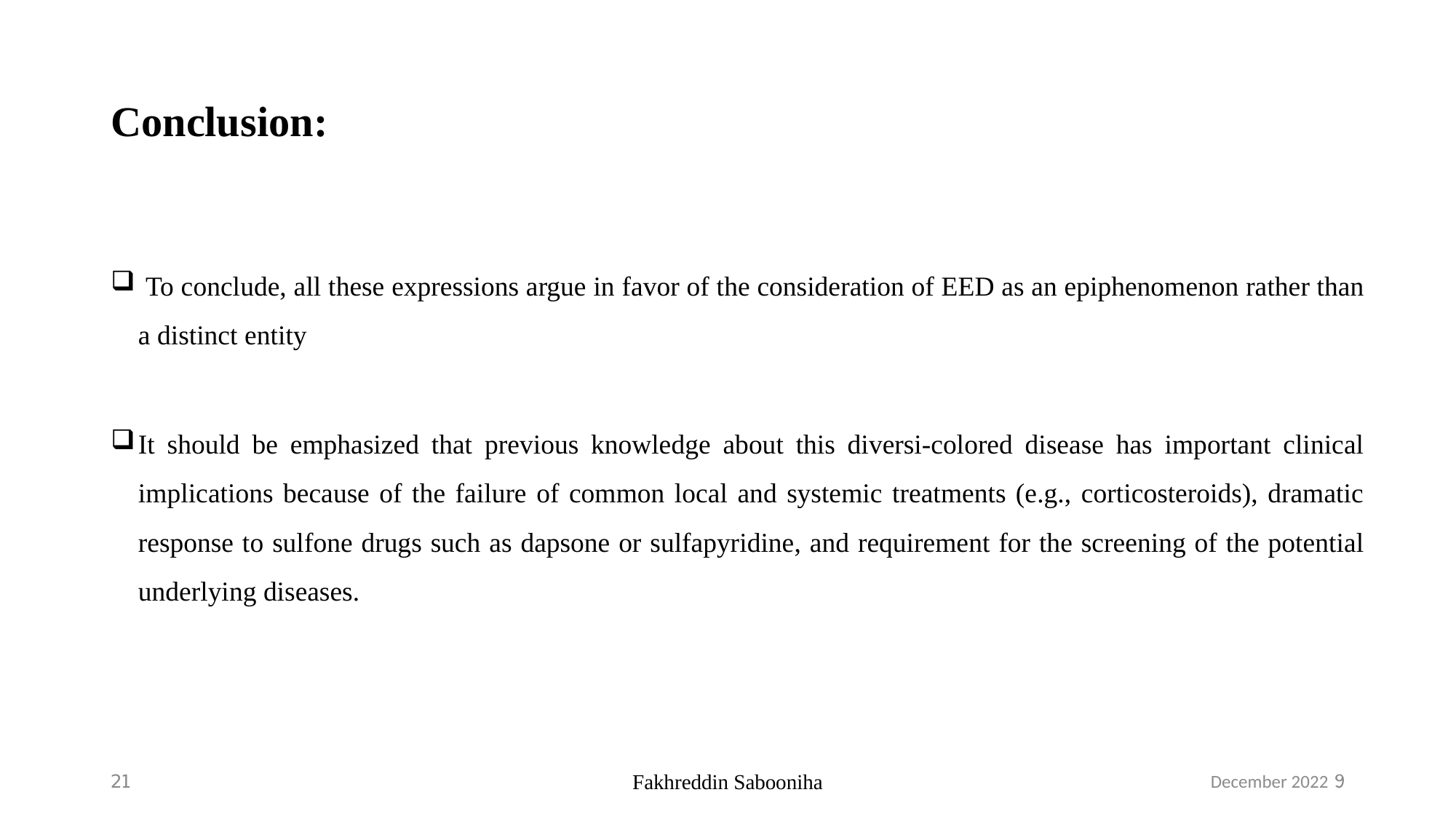

Conclusion:

 To conclude, all these expressions argue in favor of the consideration of EED as an epiphenomenon rather than a distinct entity

It should be emphasized that previous knowledge about this diversi-colored disease has important clinical implications because of the failure of common local and systemic treatments (e.g., corticosteroids), dramatic response to sulfone drugs such as dapsone or sulfapyridine, and requirement for the screening of the potential underlying diseases.
21
Fakhreddin Sabooniha
9 December 2022